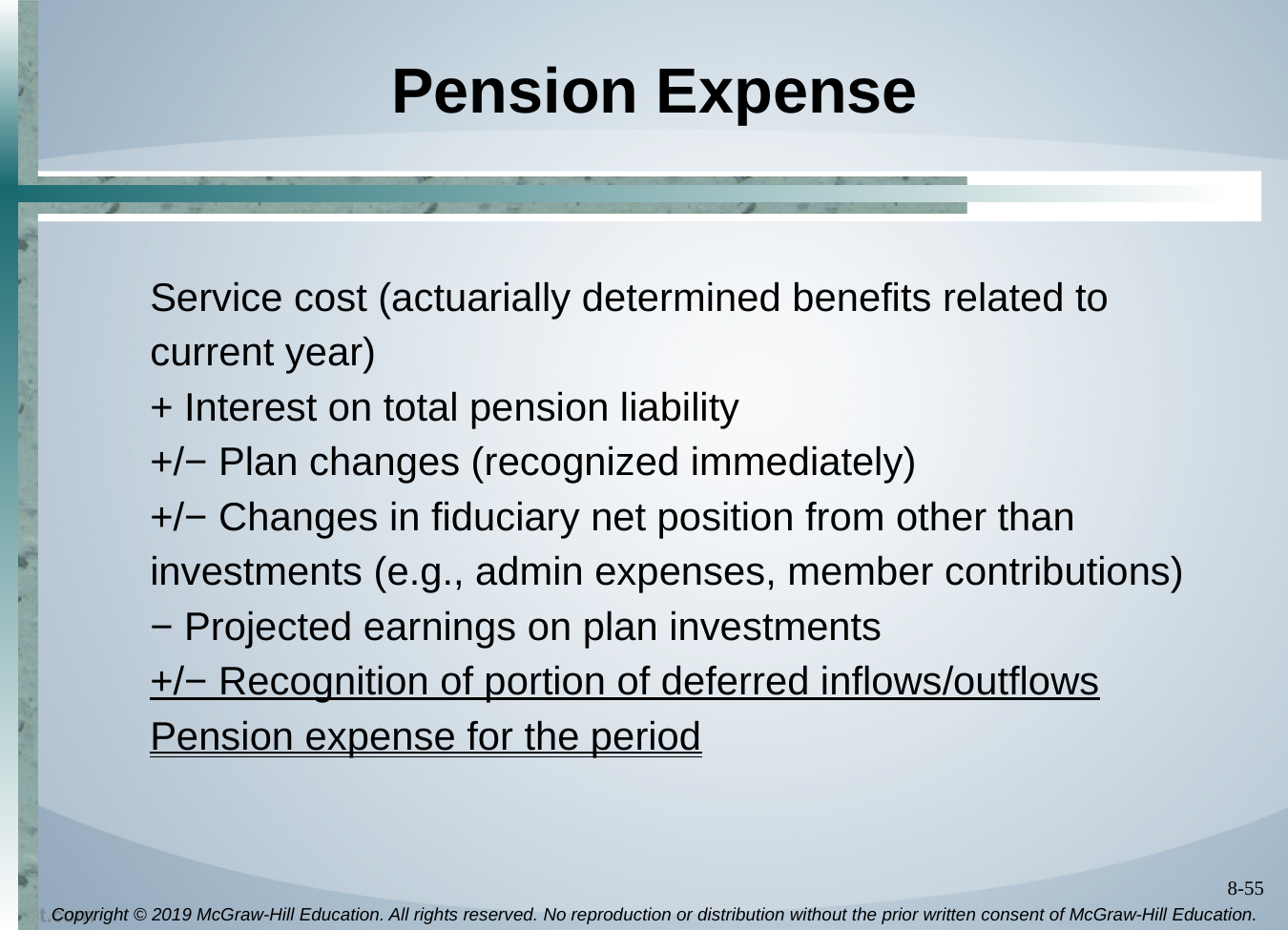

# Pension Expense
Service cost (actuarially determined benefits related to current year)
+ Interest on total pension liability
+/− Plan changes (recognized immediately)
+/− Changes in fiduciary net position from other than investments (e.g., admin expenses, member contributions)
− Projected earnings on plan investments
+/− Recognition of portion of deferred inflows/outflows
Pension expense for the period